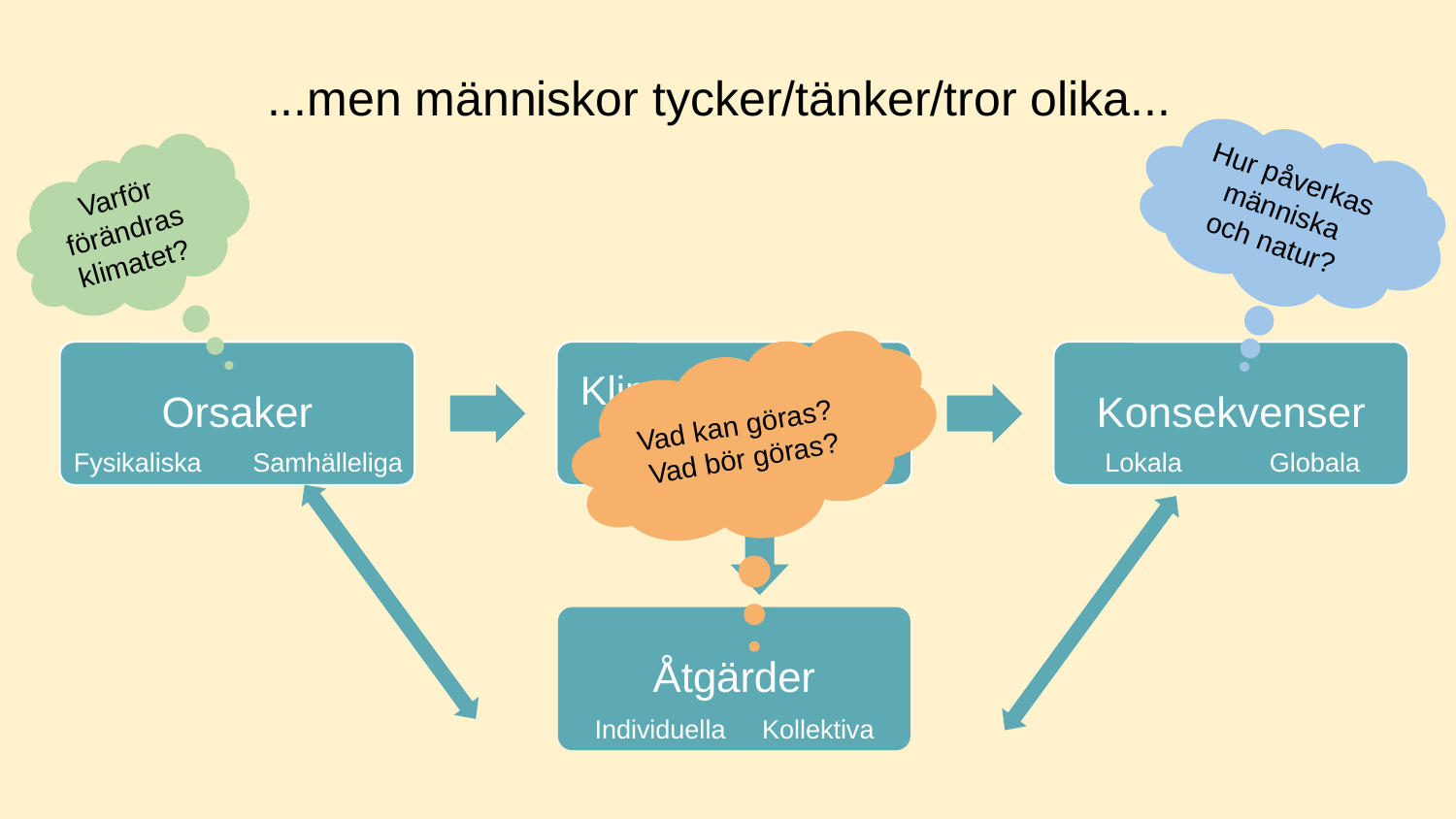

# ...men människor tycker/tänker/tror olika...
Hur påverkas människa och natur?
Varför förändras klimatet?

Orsaker
Konsekvenser
Klimatförändringar

Vad kan göras?
Vad bör göras?
Fysikaliska       Samhälleliga
Lokala            Globala
Lokala            Globala
Fysikaliska       Samhälleliga

Åtgärder
Individuella     Kollektiva